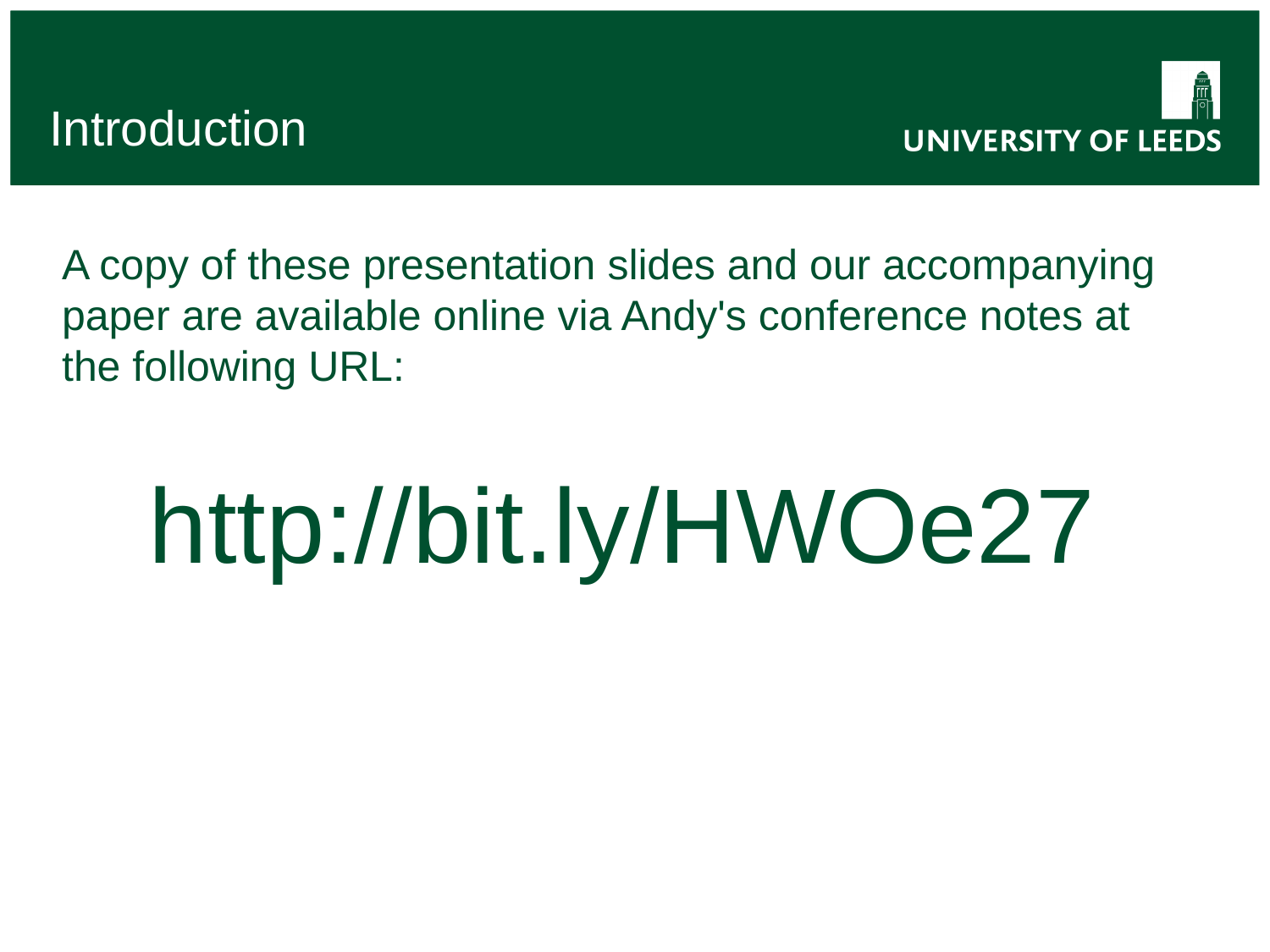

Introduction
A copy of these presentation slides and our accompanying paper are available online via Andy's conference notes at the following URL:

http://bit.ly/HWOe27